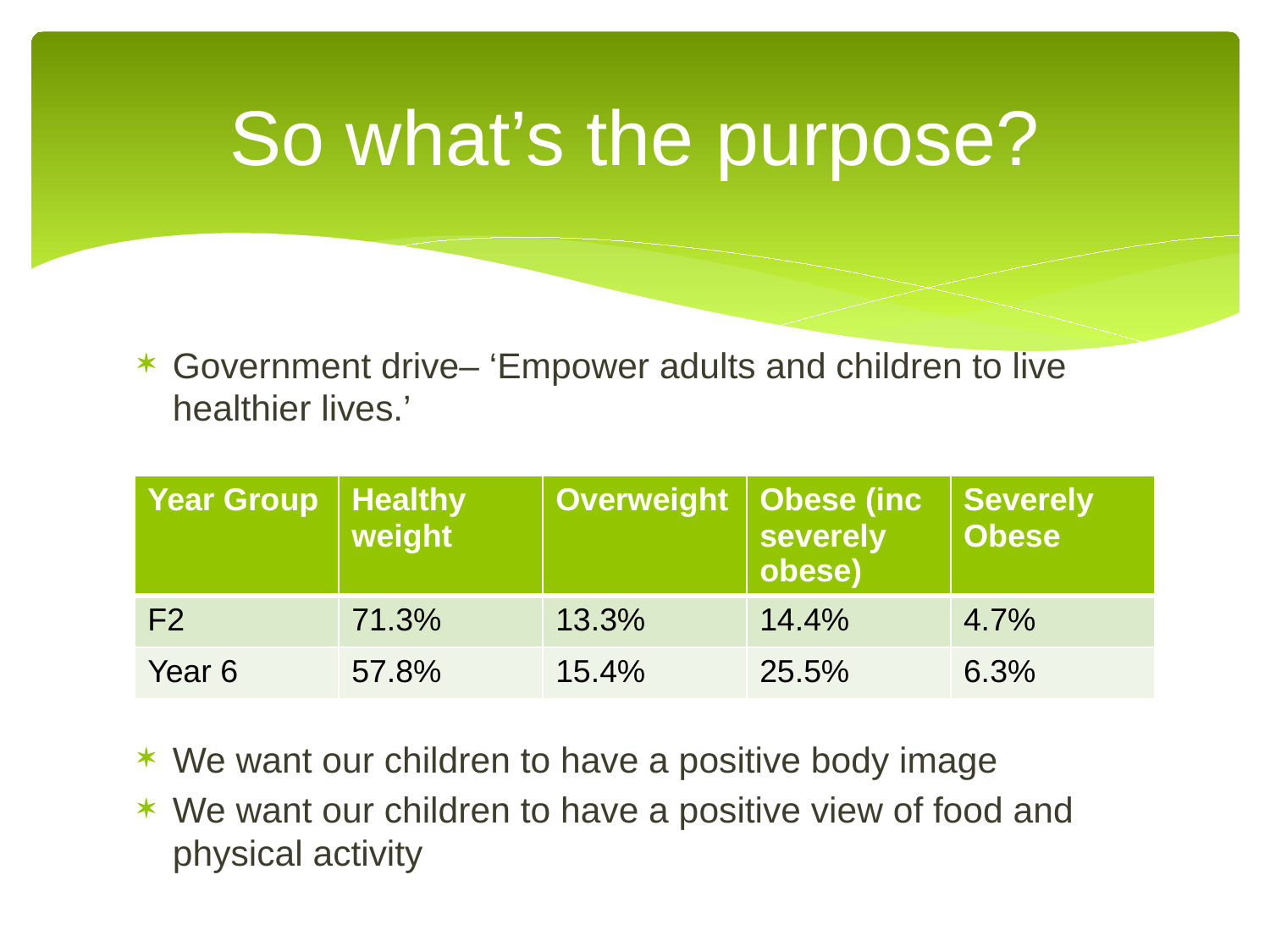

# So what’s the purpose?
Government drive– ‘Empower adults and children to live healthier lives.’

We want our children to have a positive body image
We want our children to have a positive view of food and physical activity
| Year Group | Healthy weight | Overweight | Obese (inc severely obese) | Severely Obese |
| --- | --- | --- | --- | --- |
| F2 | 71.3% | 13.3% | 14.4% | 4.7% |
| Year 6 | 57.8% | 15.4% | 25.5% | 6.3% |